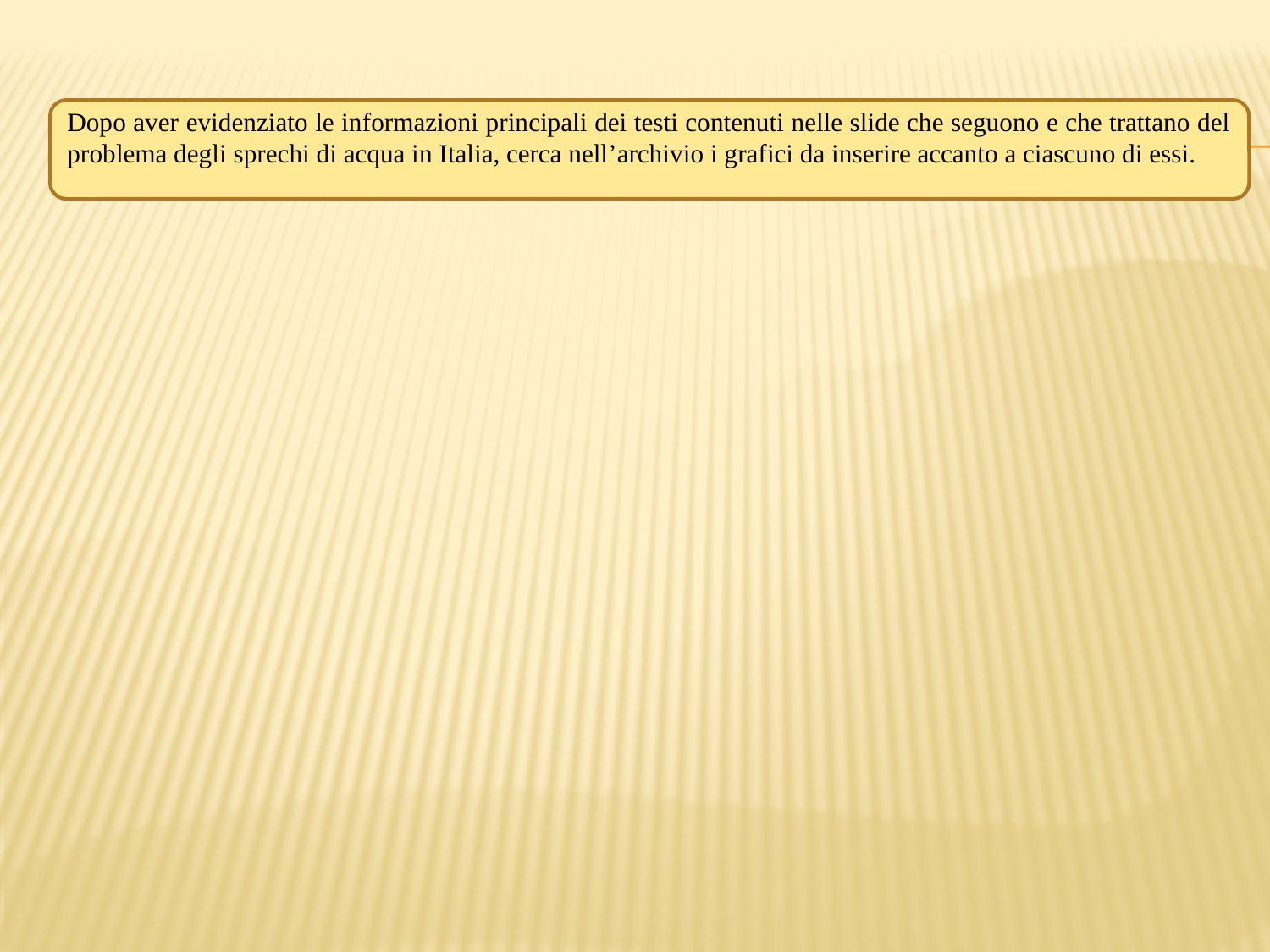

Dopo aver evidenziato le informazioni principali dei testi contenuti nelle slide che seguono e che trattano del problema degli sprechi di acqua in Italia, cerca nell’archivio i grafici da inserire accanto a ciascuno di essi.